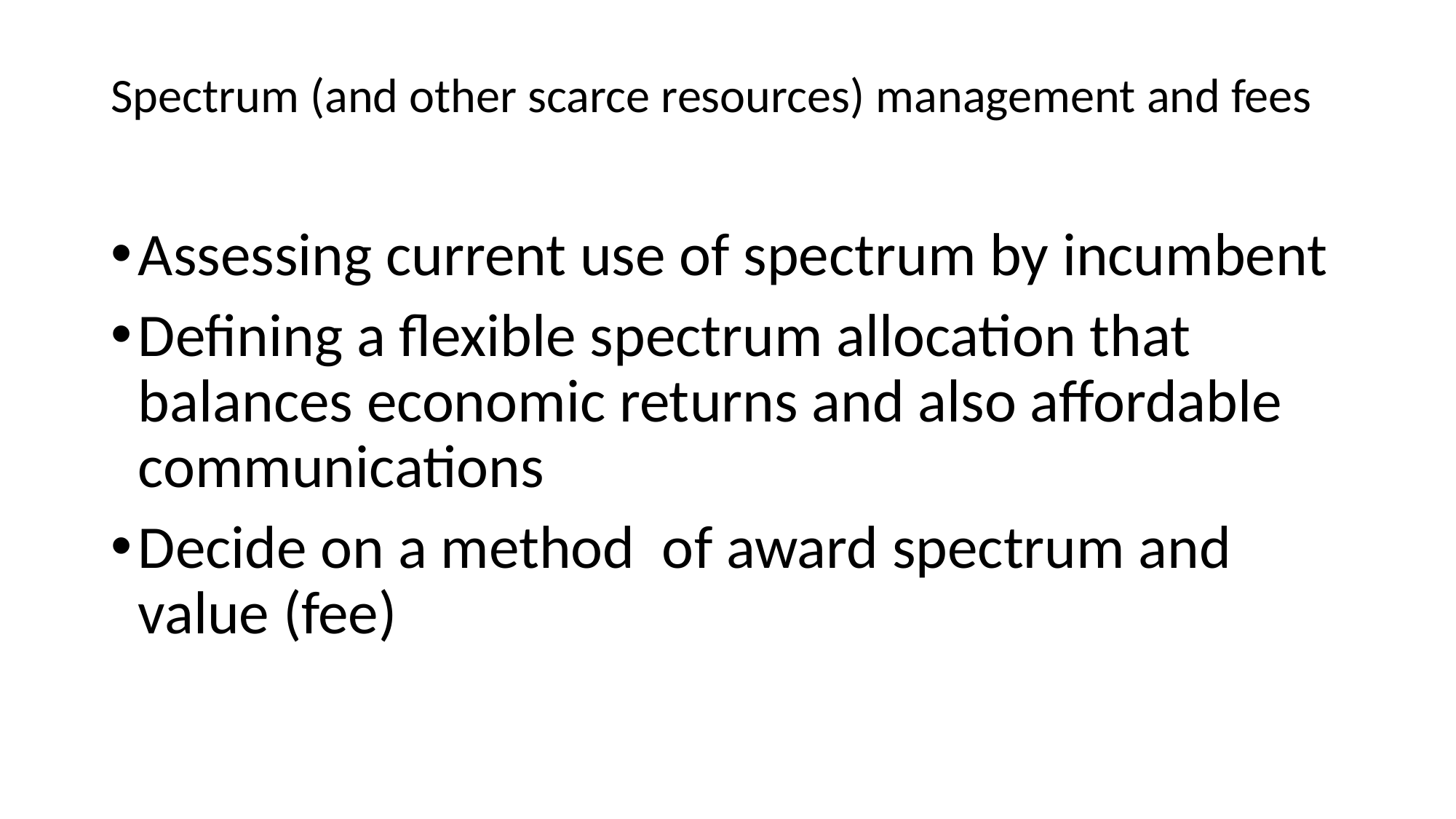

# Spectrum (and other scarce resources) management and fees
Assessing current use of spectrum by incumbent
Defining a flexible spectrum allocation that balances economic returns and also affordable communications
Decide on a method  of award spectrum and value (fee)